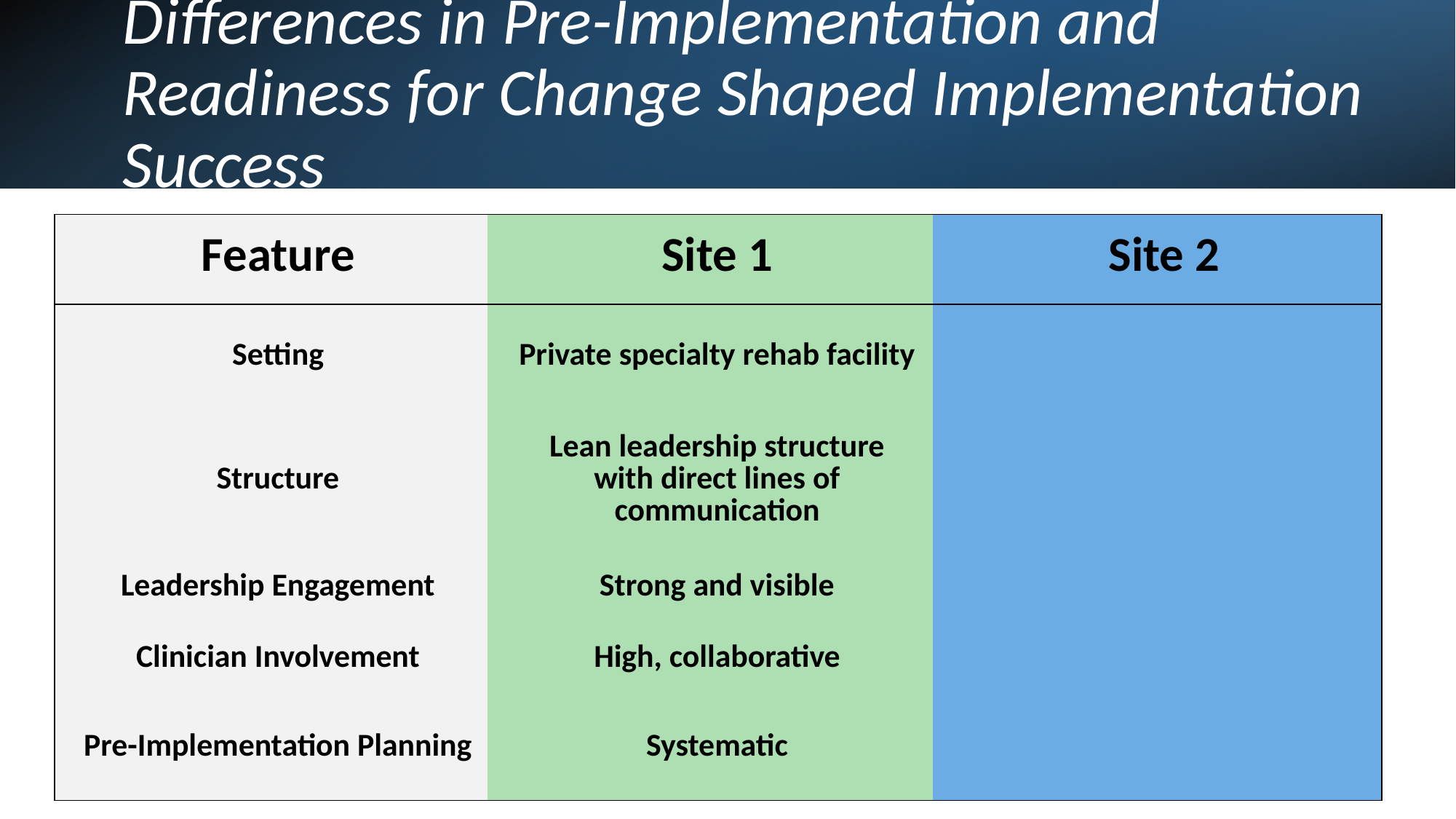

# Differences in Pre-Implementation and Readiness for Change Shaped Implementation Success
| Feature | Site 1 | Site 2 |
| --- | --- | --- |
| Setting | Private specialty rehab facility |  |
| Structure | Lean leadership structure with direct lines of communication |  |
| Leadership Engagement | Strong and visible |  |
| Clinician Involvement | High, collaborative |  |
| Pre-Implementation Planning | Systematic |  |